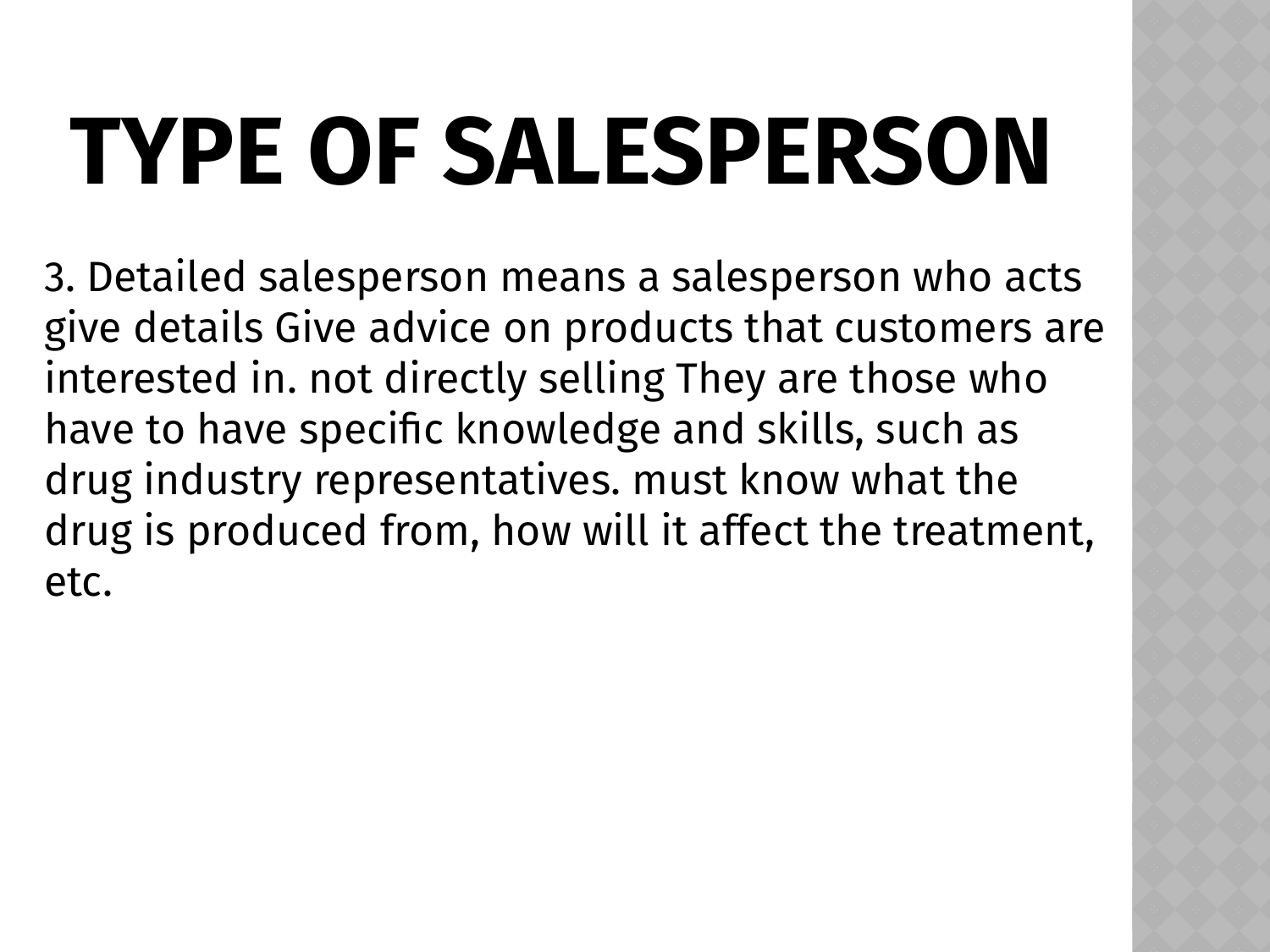

# type of salesperson
3. Detailed salesperson means a salesperson who acts give details Give advice on products that customers are interested in. not directly selling They are those who have to have specific knowledge and skills, such as drug industry representatives. must know what the drug is produced from, how will it affect the treatment, etc.